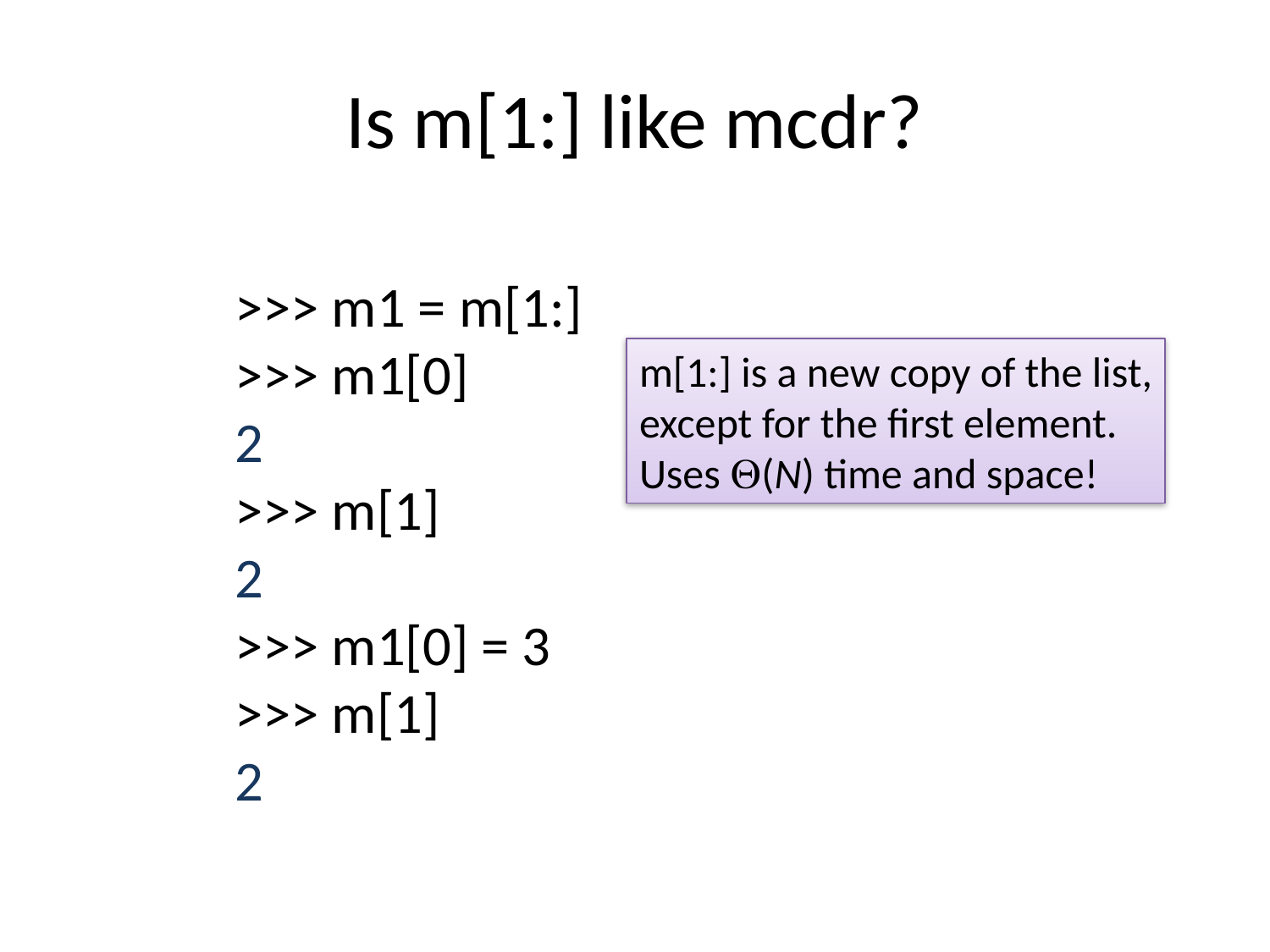

# Is m[1:] like mcdr?
>>> m1 = m[1:]
>>> m1[0]
2
>>> m[1]
2
>>> m1[0] = 3
>>> m[1]
2
m[1:] is a new copy of the list,
except for the first element.
Uses Θ(N) time and space!